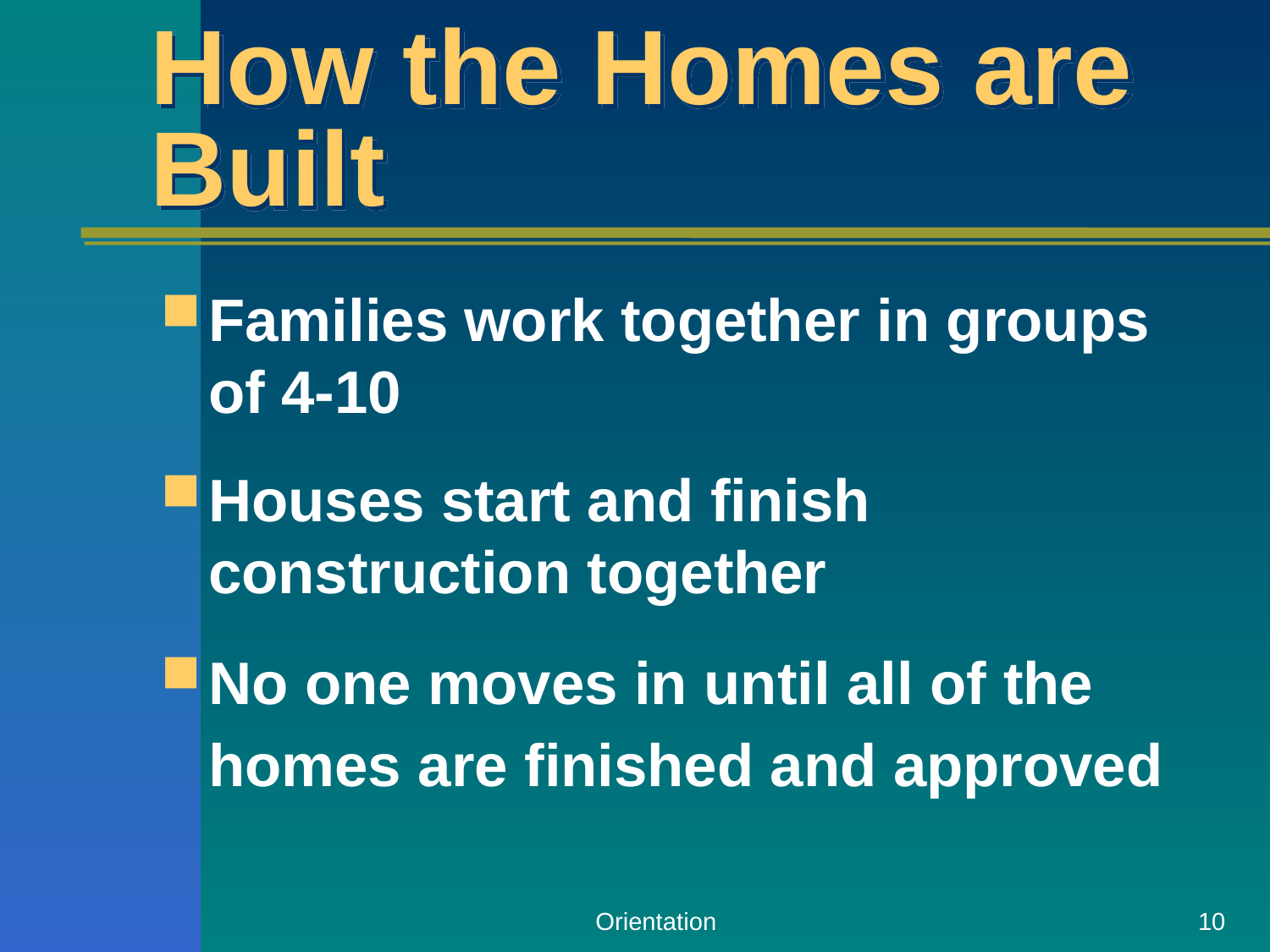

# How the Homes are Built
Families work together in groups of 4-10

Houses start and finish construction together

No one moves in until all of the homes are finished and approved
Orientation
10